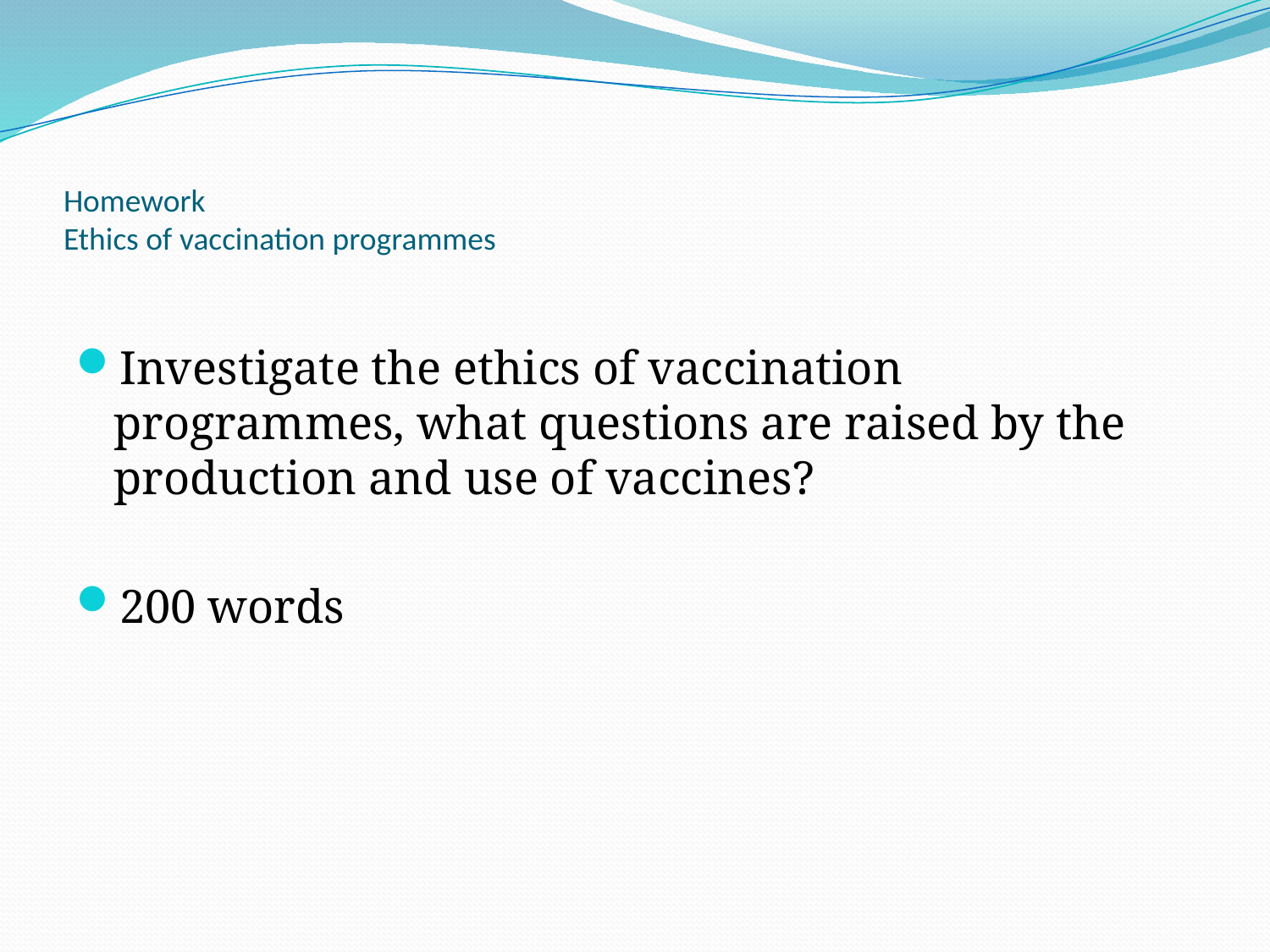

# Homework Ethics of vaccination programmes

Investigate the ethics of vaccination programmes, what questions are raised by the production and use of vaccines?

200 words